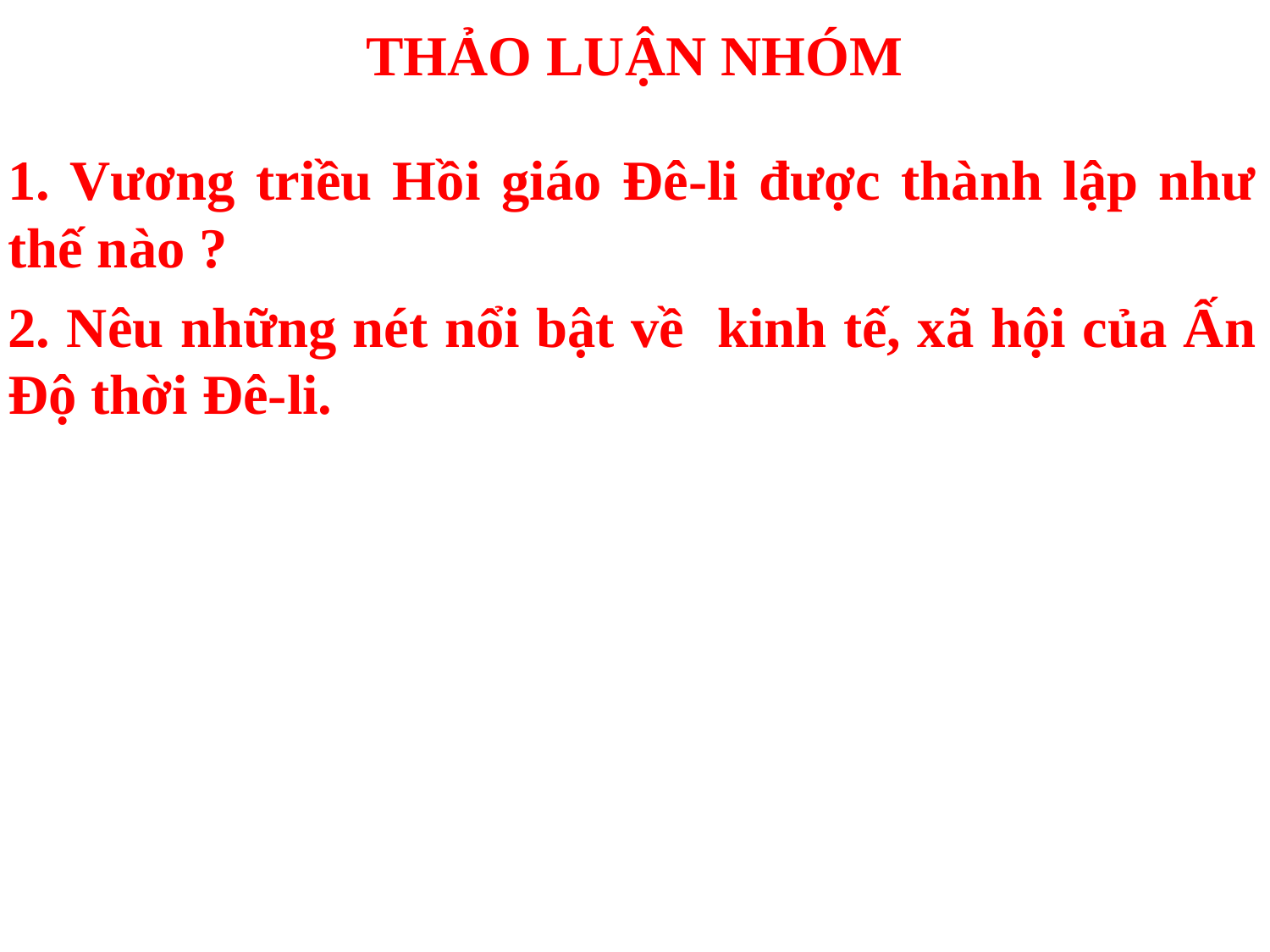

# THẢO LUẬN NHÓM
1. Vương triều Hồi giáo Đê-li được thành lập như thế nào ?
2. Nêu những nét nổi bật về  kinh tế, xã hội của Ấn Độ thời Đê-li.